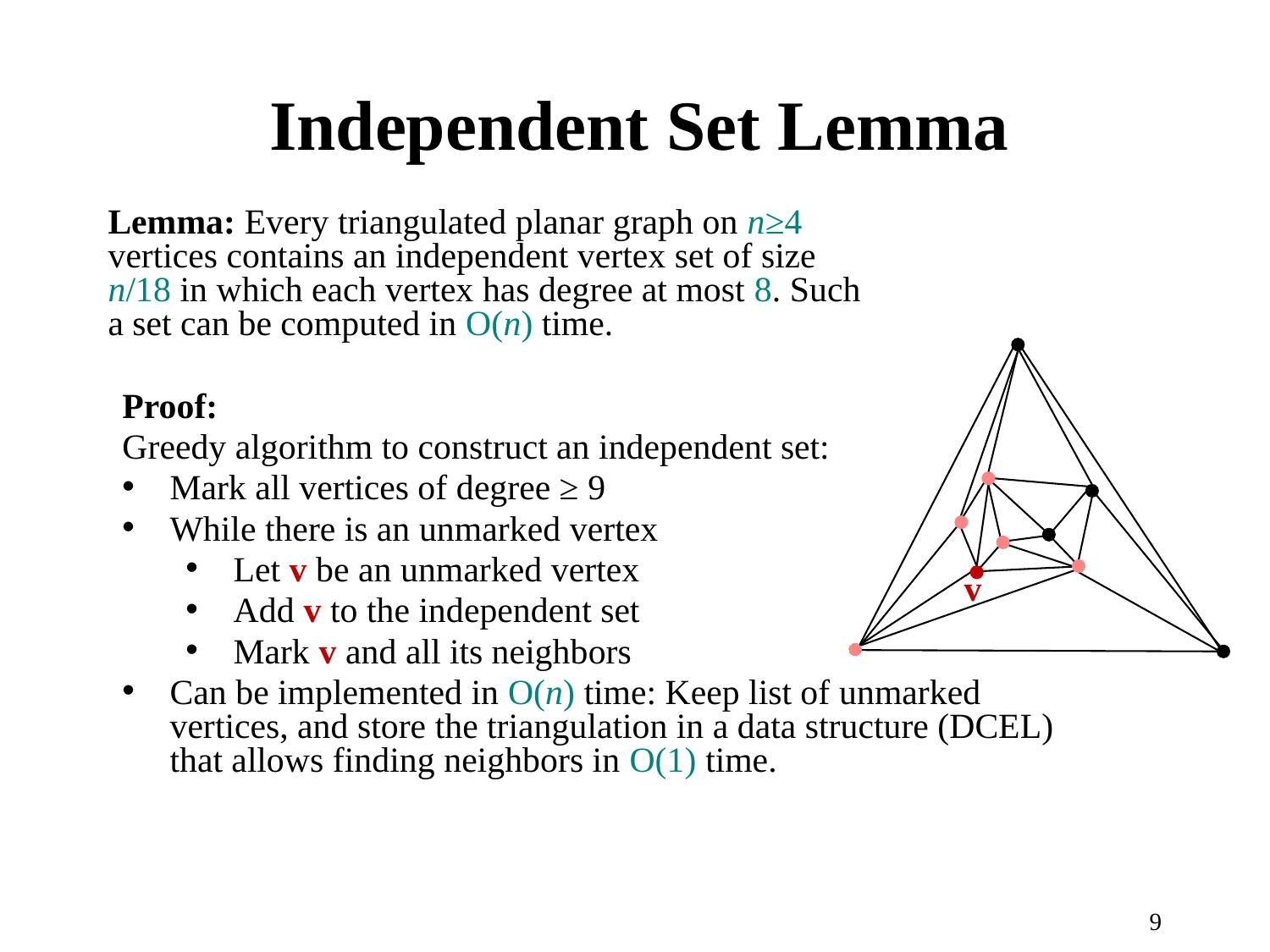

# Independent Set Lemma
Lemma: Every triangulated planar graph on n≥4 vertices contains an independent vertex set of size n/18 in which each vertex has degree at most 8. Such a set can be computed in O(n) time.

Proof:
Greedy algorithm to construct an independent set:
Mark all vertices of degree ≥ 9
While there is an unmarked vertex
Let v be an unmarked vertex
Add v to the independent set
Mark v and all its neighbors
Can be implemented in O(n) time: Keep list of unmarked vertices, and store the triangulation in a data structure (DCEL) that allows finding neighbors in O(1) time.

v

9